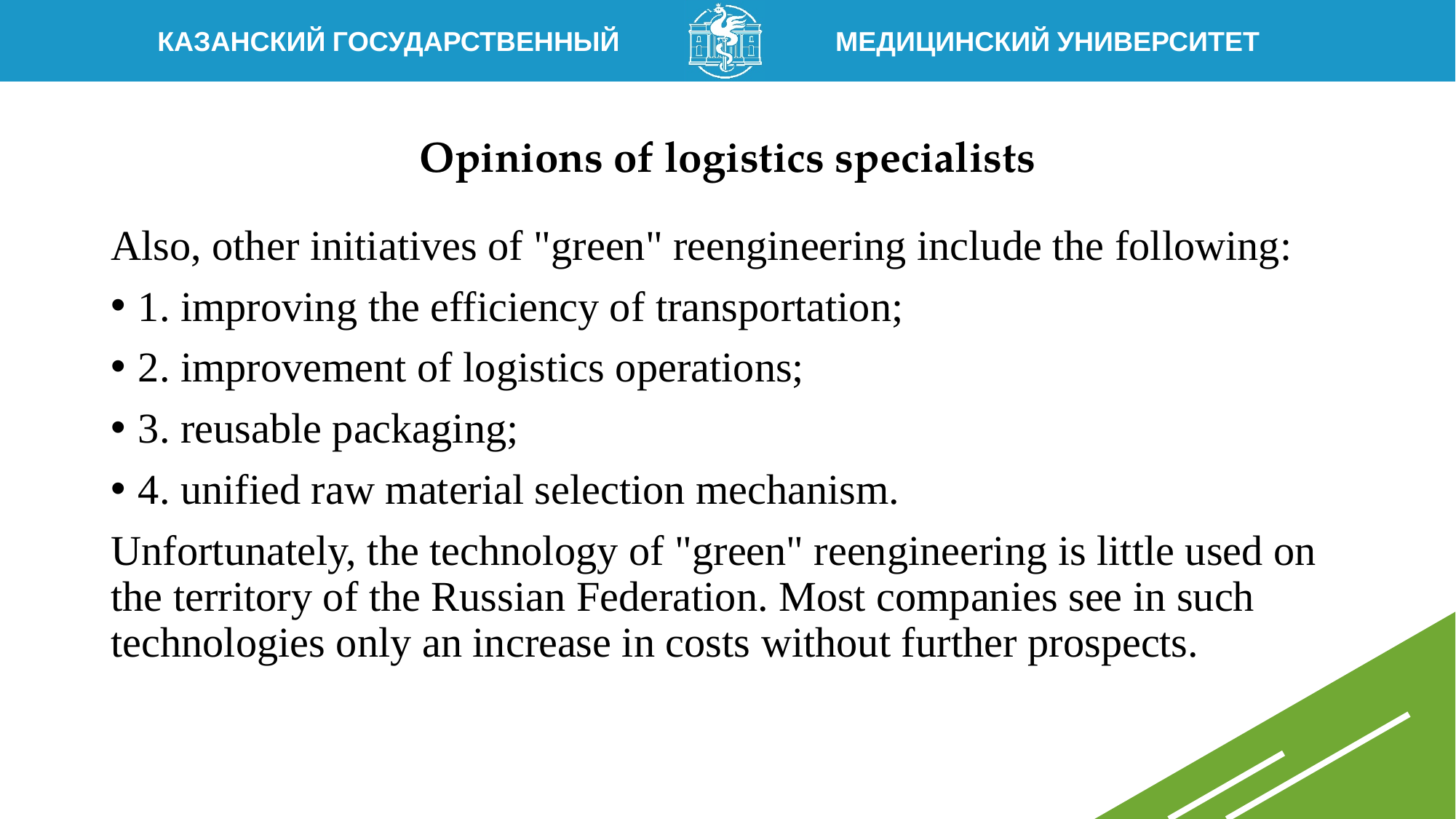

# Opinions of logistics specialists
Also, other initiatives of "green" reengineering include the following:
1. improving the efficiency of transportation;
2. improvement of logistics operations;
3. reusable packaging;
4. unified raw material selection mechanism.
Unfortunately, the technology of "green" reengineering is little used on the territory of the Russian Federation. Most companies see in such technologies only an increase in costs without further prospects.